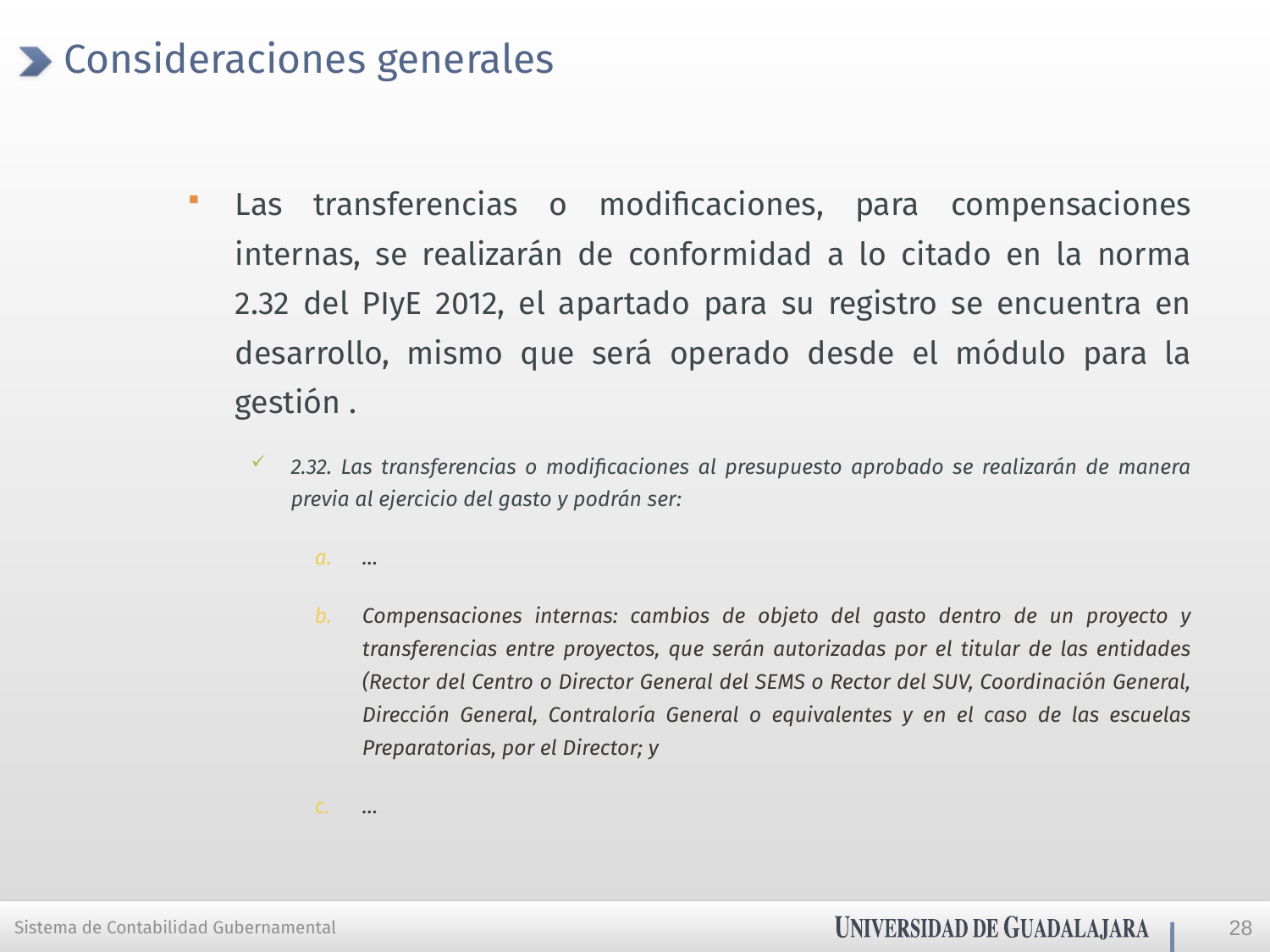

# Consideraciones generales
Las transferencias o modificaciones, para compensaciones internas, se realizarán de conformidad a lo citado en la norma 2.32 del PIyE 2012, el apartado para su registro se encuentra en desarrollo, mismo que será operado desde el módulo para la gestión .
2.32. Las transferencias o modificaciones al presupuesto aprobado se realizarán de manera previa al ejercicio del gasto y podrán ser:
…
Compensaciones internas: cambios de objeto del gasto dentro de un proyecto y transferencias entre proyectos, que serán autorizadas por el titular de las entidades (Rector del Centro o Director General del SEMS o Rector del SUV, Coordinación General, Dirección General, Contraloría General o equivalentes y en el caso de las escuelas Preparatorias, por el Director; y
…

Sistema de Contabilidad Gubernamental
28